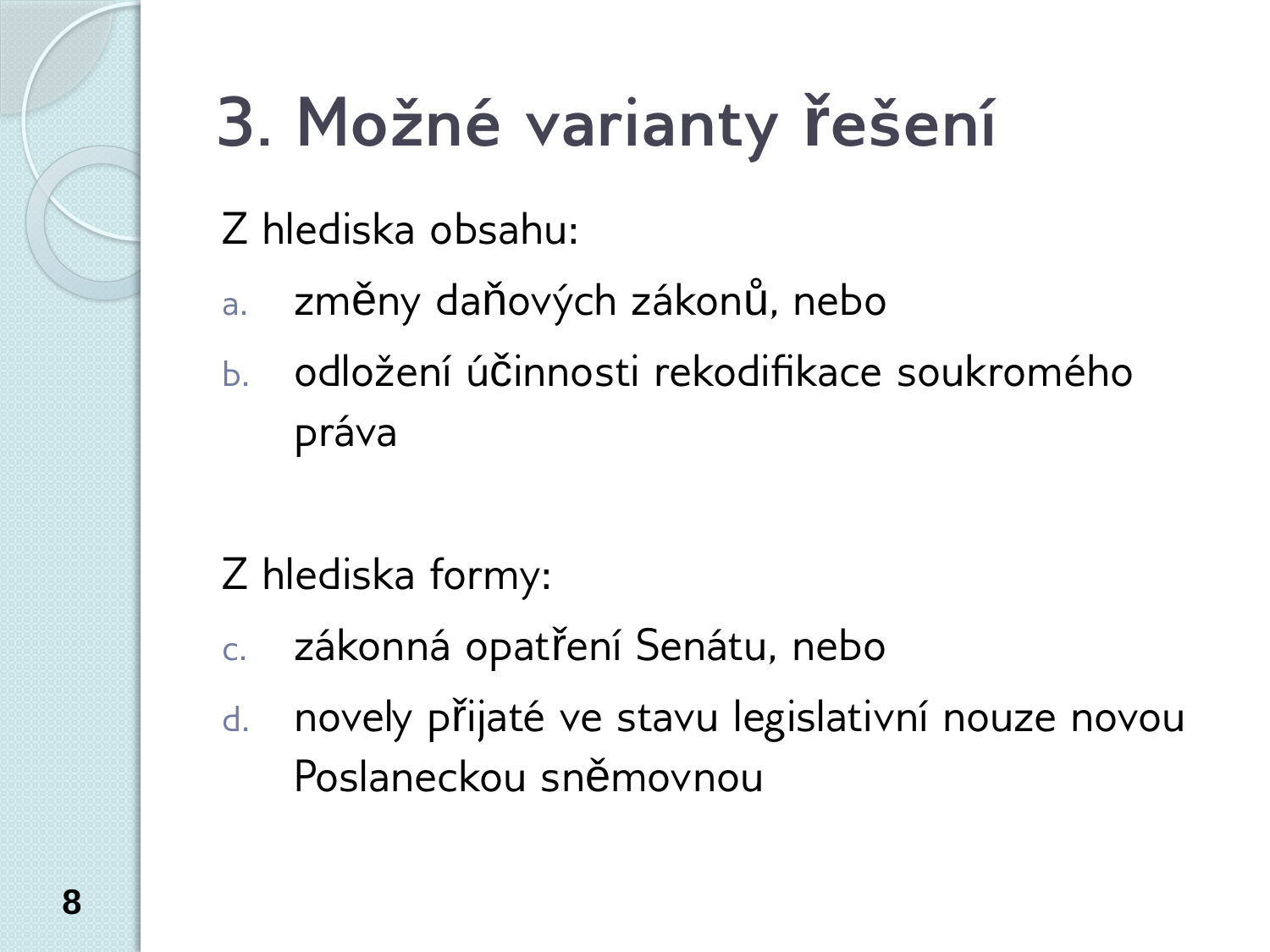

# 3. Možné varianty řešení
Z hlediska obsahu:
změny daňových zákonů, nebo
odložení účinnosti rekodifikace soukromého práva

Z hlediska formy:
zákonná opatření Senátu, nebo
novely přijaté ve stavu legislativní nouze novou Poslaneckou sněmovnou
8